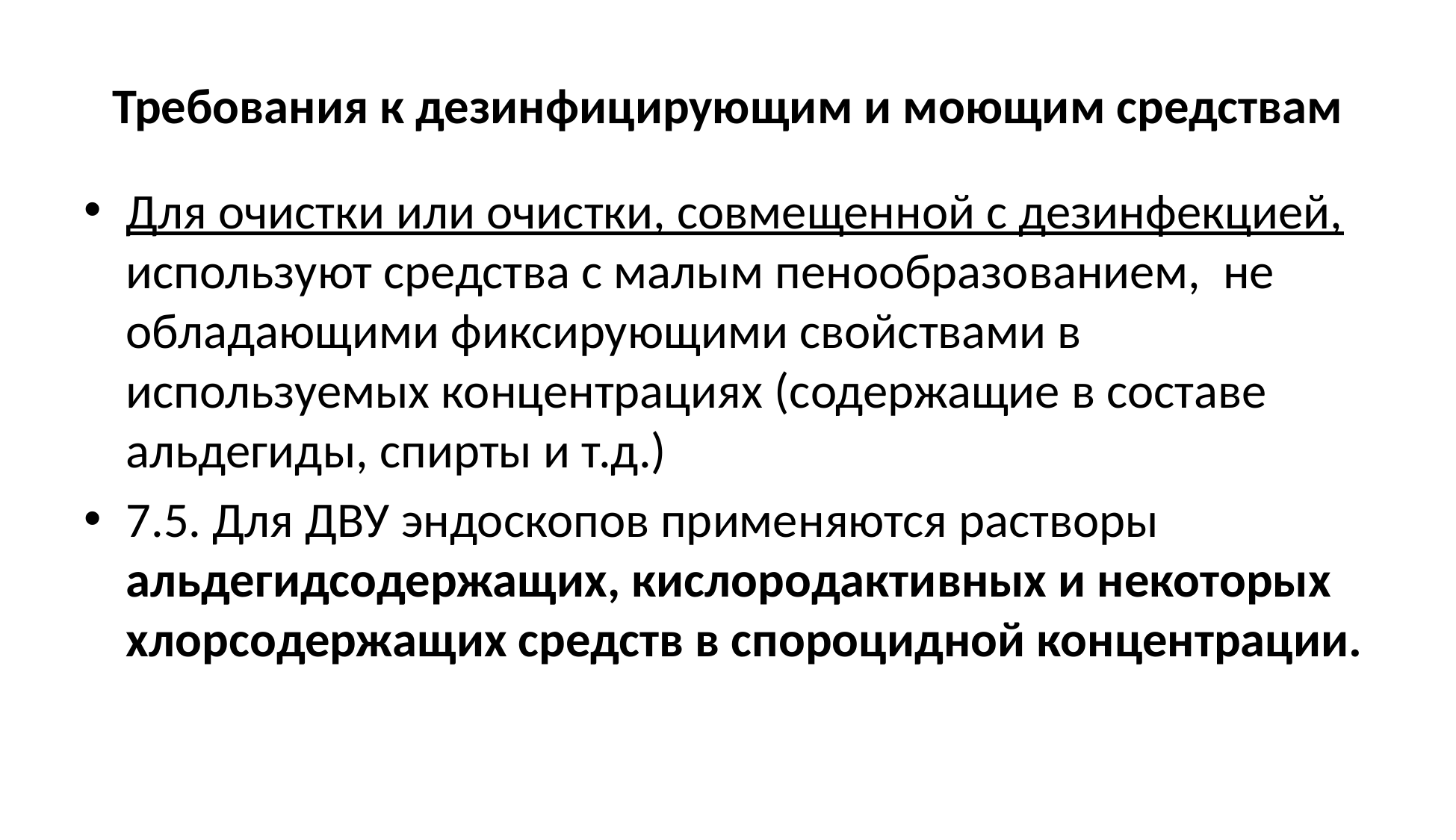

# Требования к дезинфицирующим и моющим средствам
Для очистки или очистки, совмещенной с дезинфекцией, используют средства с малым пенообразованием,  не обладающими фиксирующими свойствами в используемых концентрациях (содержащие в составе альдегиды, спирты и т.д.)
7.5. Для ДВУ эндоскопов применяются растворы альдегидсодержащих, кислородактивных и некоторых хлорсодержащих средств в спороцидной концентрации.